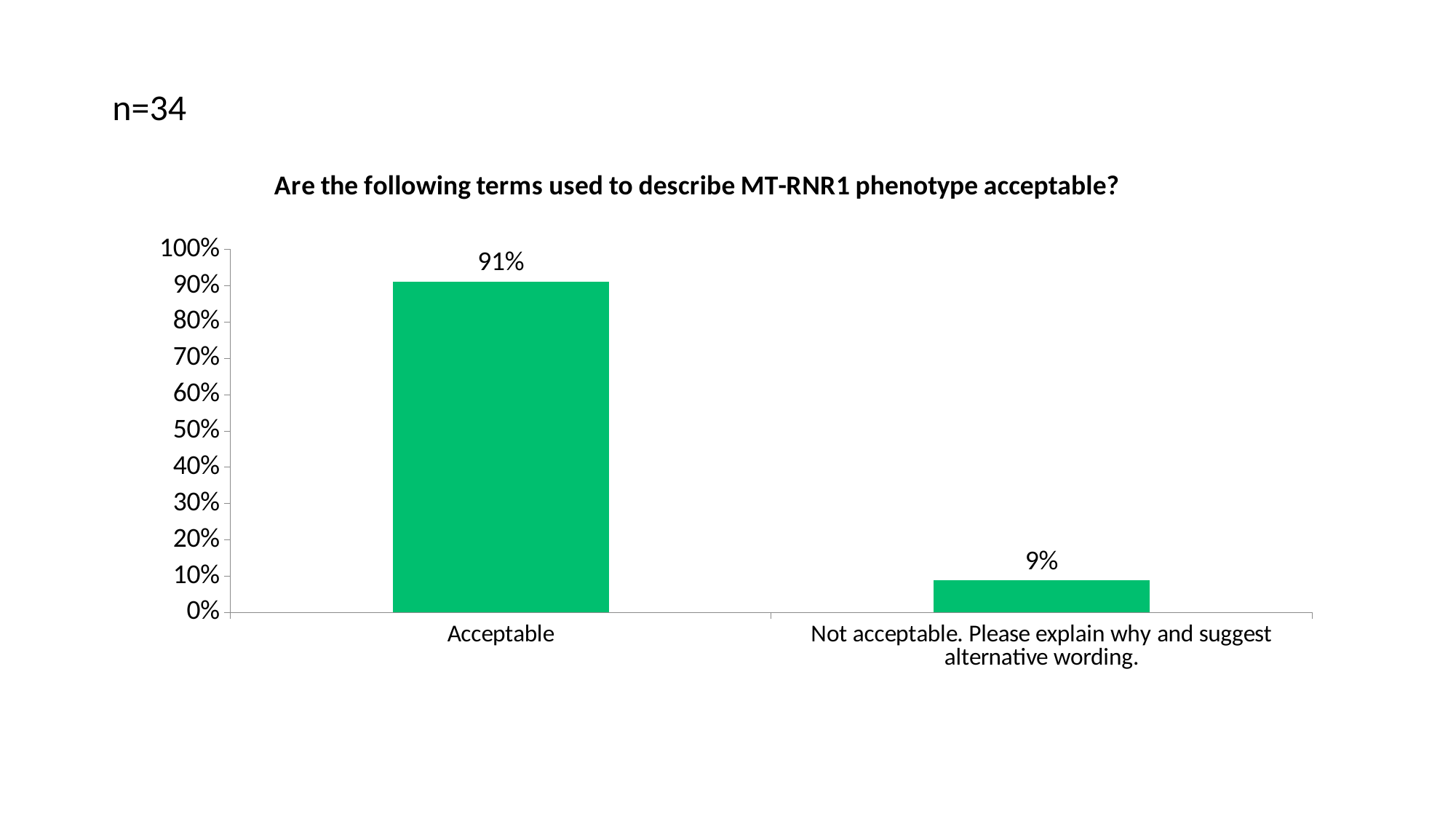

n=34

### Chart: Are the following terms used to describe MT-RNR1 phenotype acceptable?

| Category | Responses |
|---|---|
| Acceptable | 0.9118 |
| Not acceptable. Please explain why and suggest alternative wording. | 0.0882 |